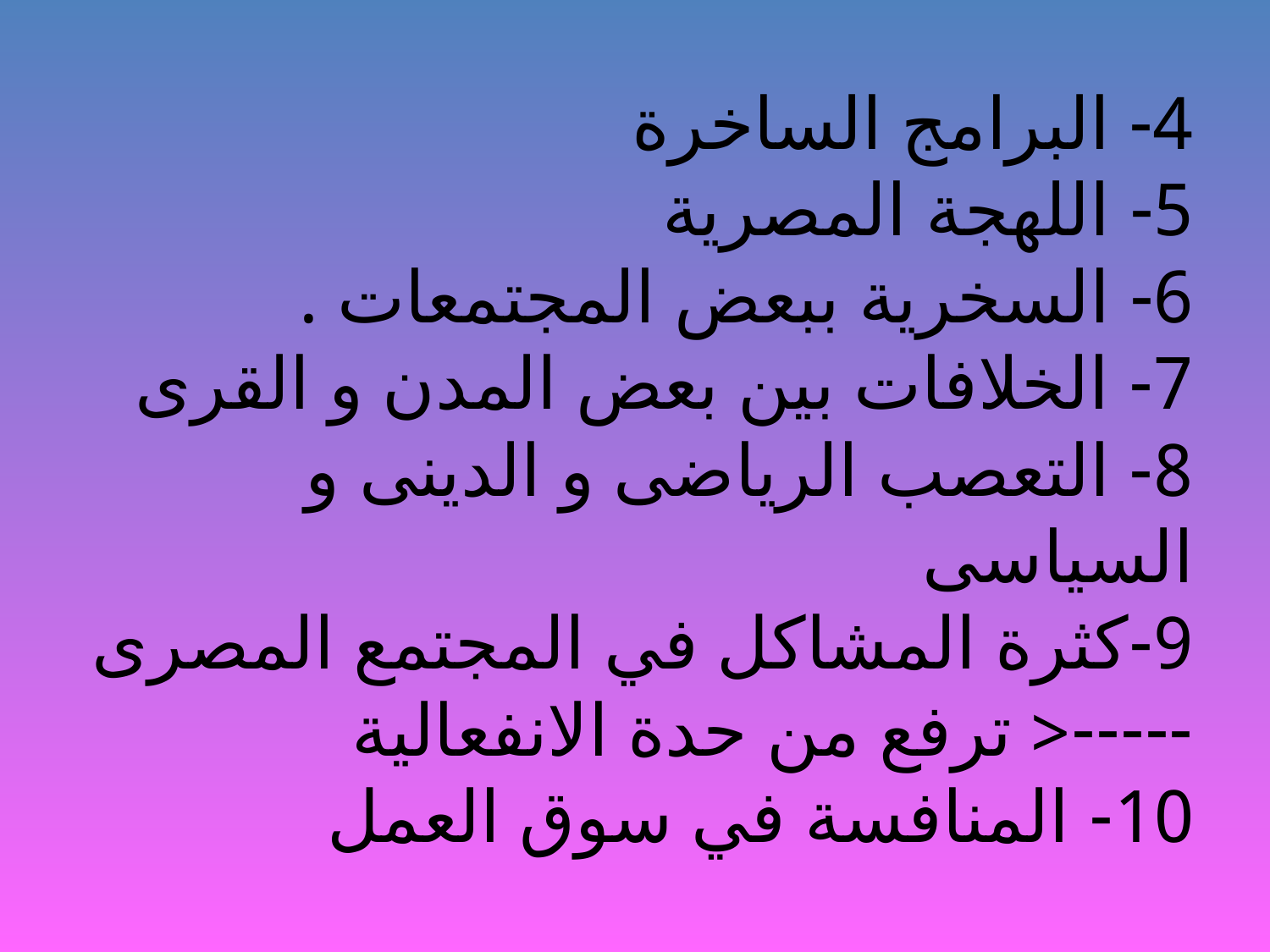

# 4- البرامج الساخرة 5- اللهجة المصرية 6- السخرية ببعض المجتمعات . 7- الخلافات بين بعض المدن و القرى 8- التعصب الرياضى و الدينى و السياسى 9-كثرة المشاكل في المجتمع المصرى -----< ترفع من حدة الانفعالية 10- المنافسة في سوق العمل